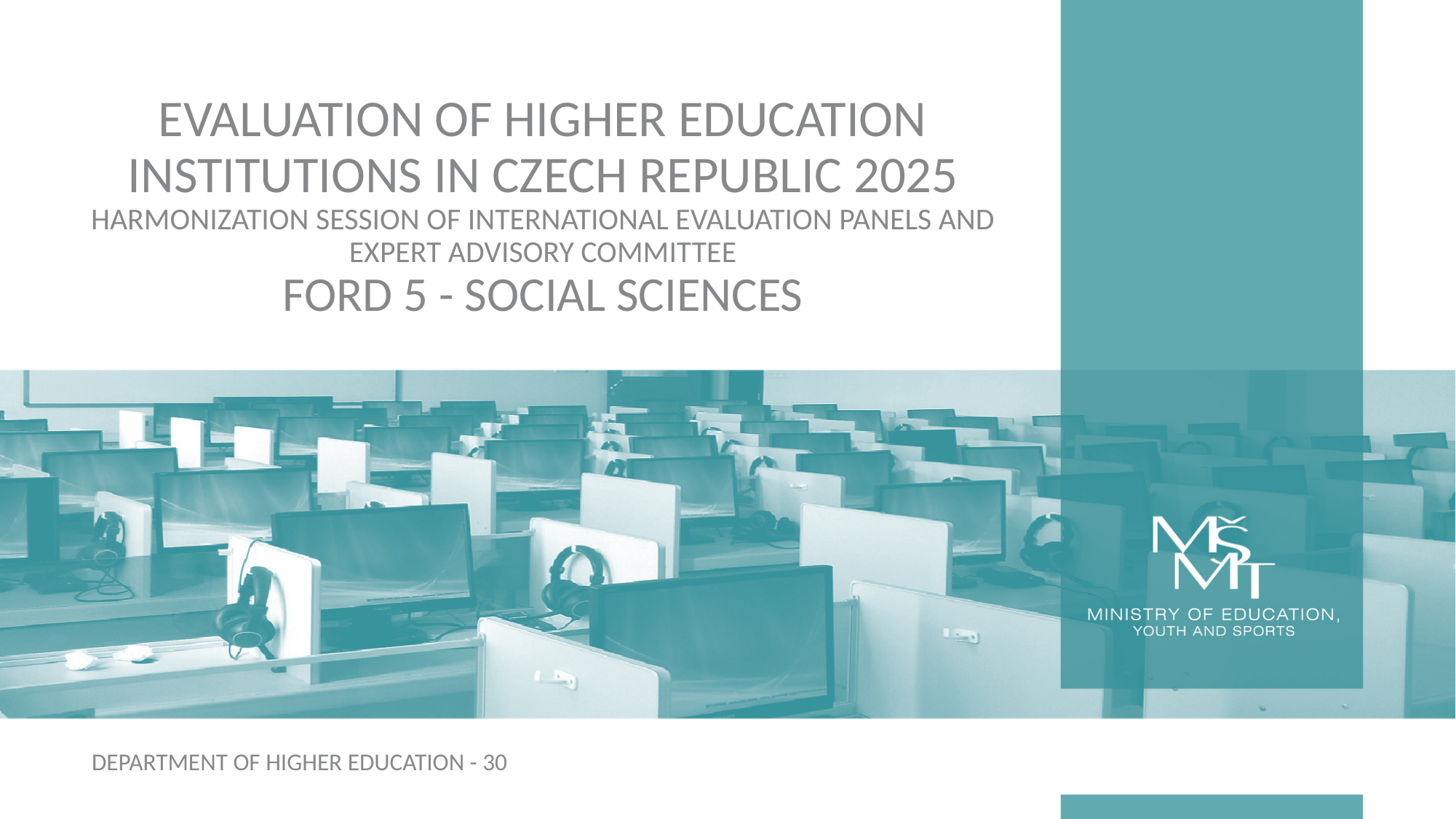

# Evaluation of higher education institutions in Czech Republic 2025 harmonization session of International evaluation panels and Expert Advisory Committee FORD 5 - Social Sciences
Department of Higher Education - 30